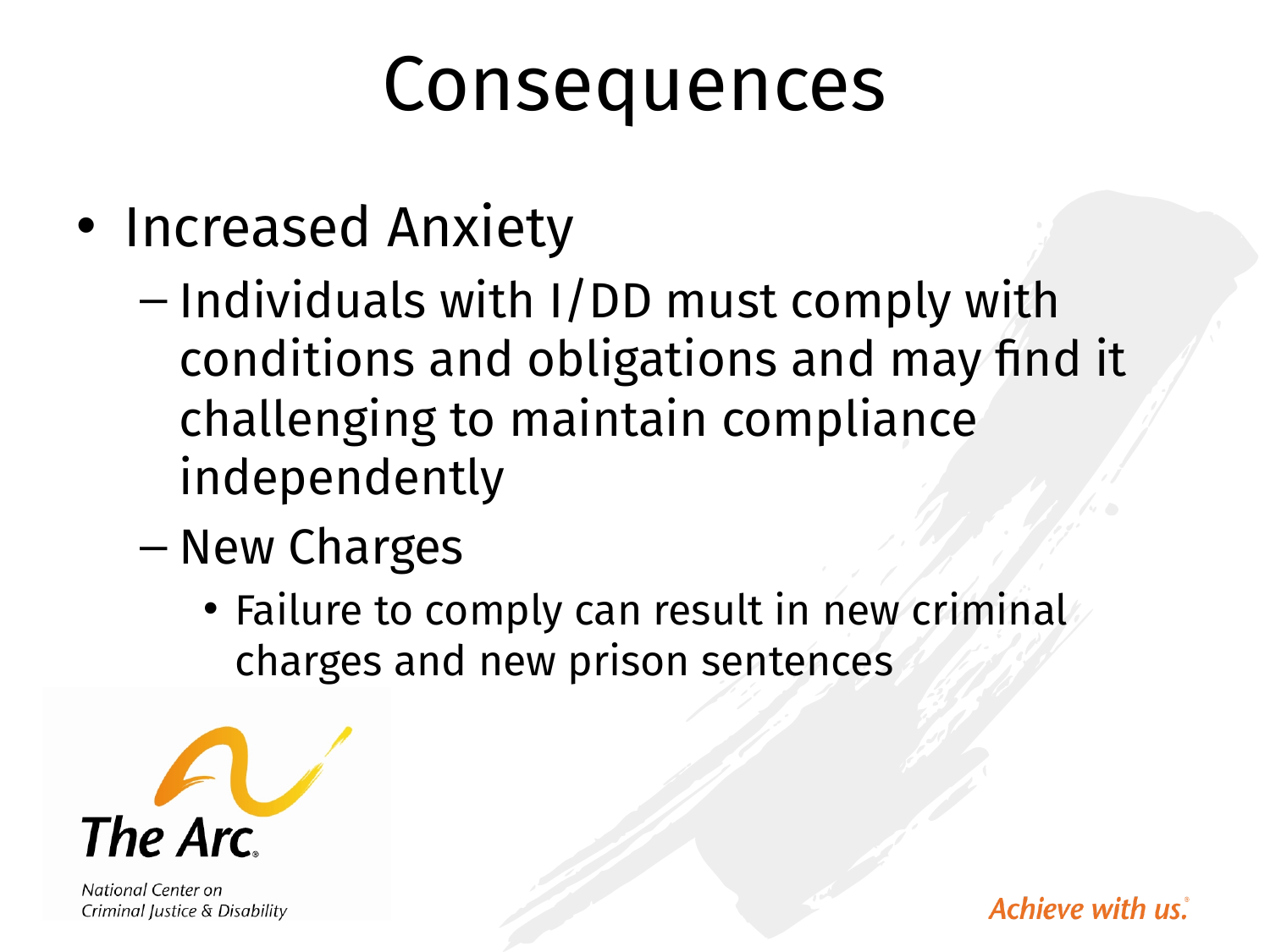

# Consequences
Increased Anxiety
Individuals with I/DD must comply with conditions and obligations and may find it challenging to maintain compliance independently
New Charges
Failure to comply can result in new criminal charges and new prison sentences